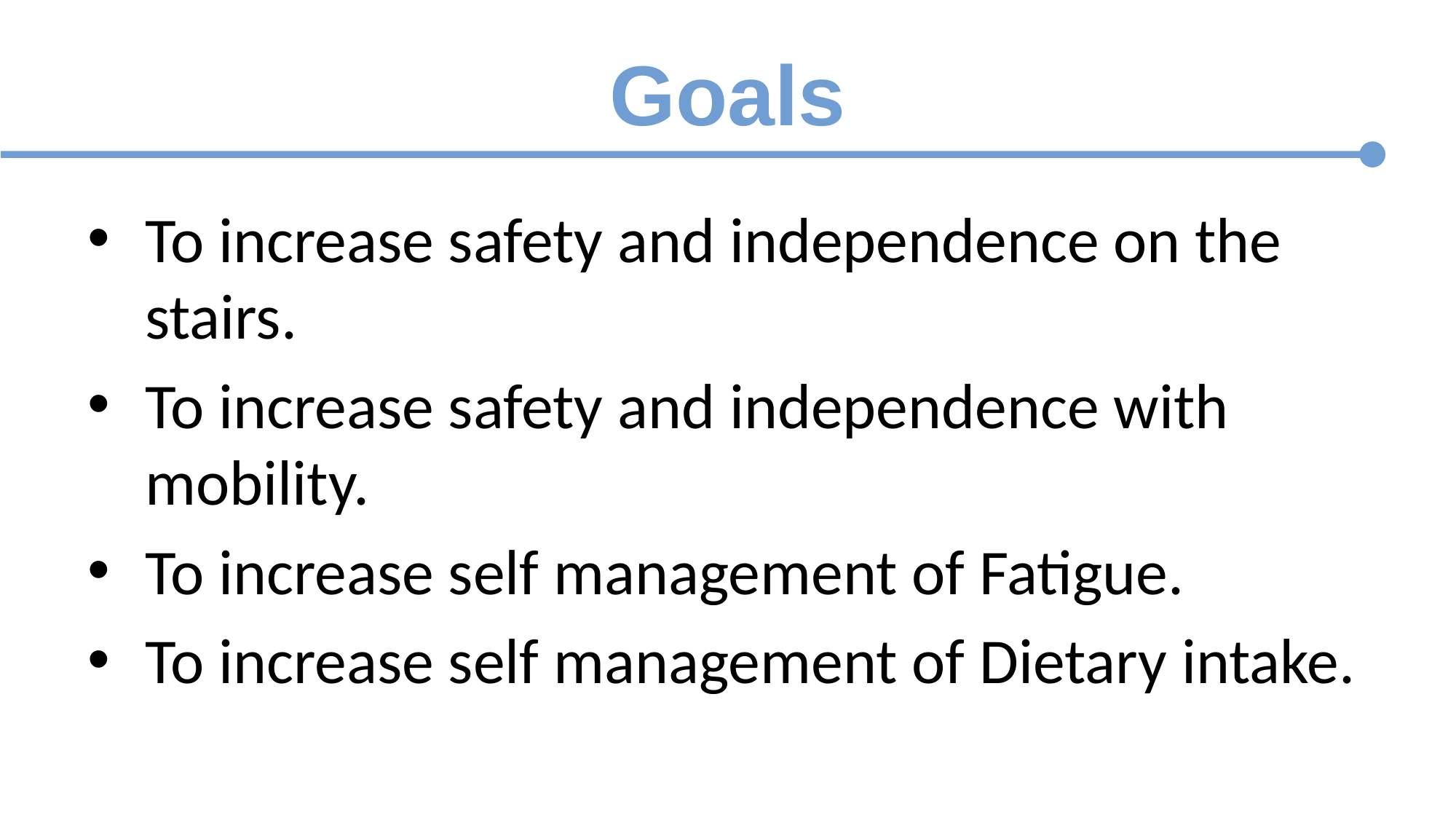

# Goals
To increase safety and independence on the stairs.
To increase safety and independence with mobility.
To increase self management of Fatigue.
To increase self management of Dietary intake.